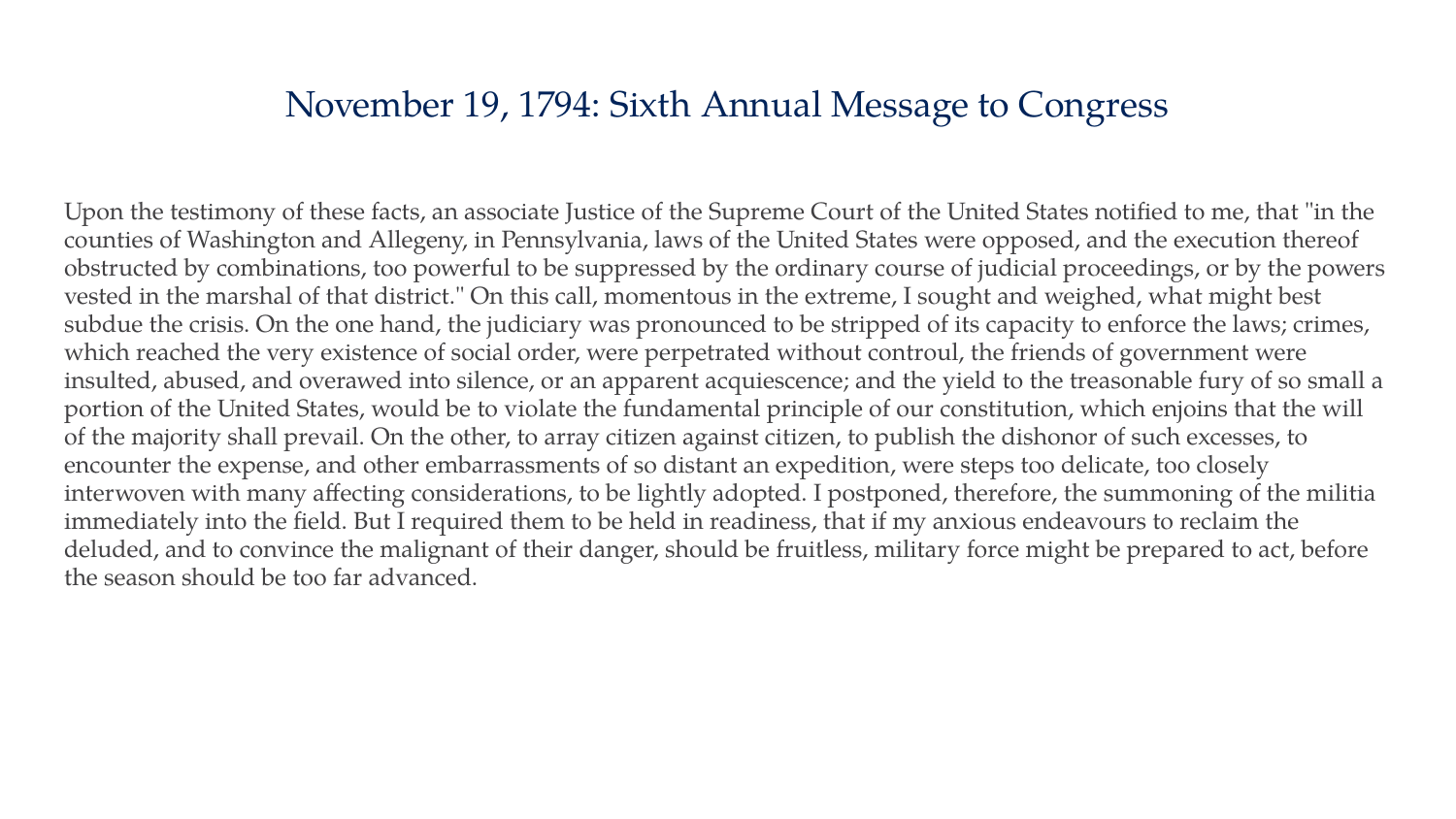

# November 19, 1794: Sixth Annual Message to Congress
Upon the testimony of these facts, an associate Justice of the Supreme Court of the United States notified to me, that "in the counties of Washington and Allegeny, in Pennsylvania, laws of the United States were opposed, and the execution thereof obstructed by combinations, too powerful to be suppressed by the ordinary course of judicial proceedings, or by the powers vested in the marshal of that district." On this call, momentous in the extreme, I sought and weighed, what might best subdue the crisis. On the one hand, the judiciary was pronounced to be stripped of its capacity to enforce the laws; crimes, which reached the very existence of social order, were perpetrated without controul, the friends of government were insulted, abused, and overawed into silence, or an apparent acquiescence; and the yield to the treasonable fury of so small a portion of the United States, would be to violate the fundamental principle of our constitution, which enjoins that the will of the majority shall prevail. On the other, to array citizen against citizen, to publish the dishonor of such excesses, to encounter the expense, and other embarrassments of so distant an expedition, were steps too delicate, too closely interwoven with many affecting considerations, to be lightly adopted. I postponed, therefore, the summoning of the militia immediately into the field. But I required them to be held in readiness, that if my anxious endeavours to reclaim the deluded, and to convince the malignant of their danger, should be fruitless, military force might be prepared to act, before the season should be too far advanced.